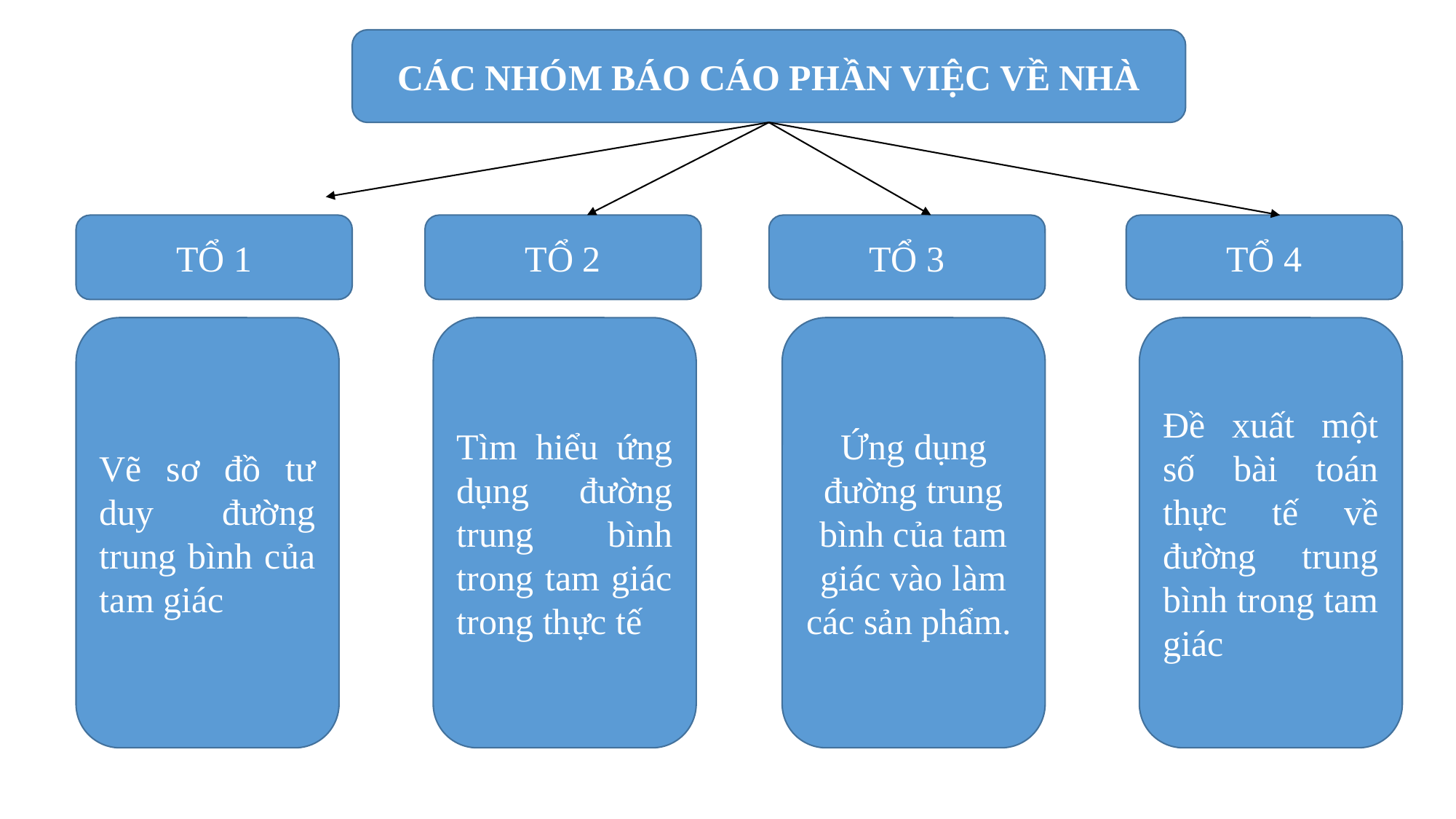

CÁC NHÓM BÁO CÁO PHẦN VIỆC VỀ NHÀ
TỔ 2
TỔ 3
TỔ 4
TỔ 1
Vẽ sơ đồ tư duy đường trung bình của tam giác
Tìm hiểu ứng dụng đường trung bình trong tam giác trong thực tế
Ứng dụng đường trung bình của tam giác vào làm các sản phẩm.
Đề xuất một số bài toán thực tế về đường trung bình trong tam giác